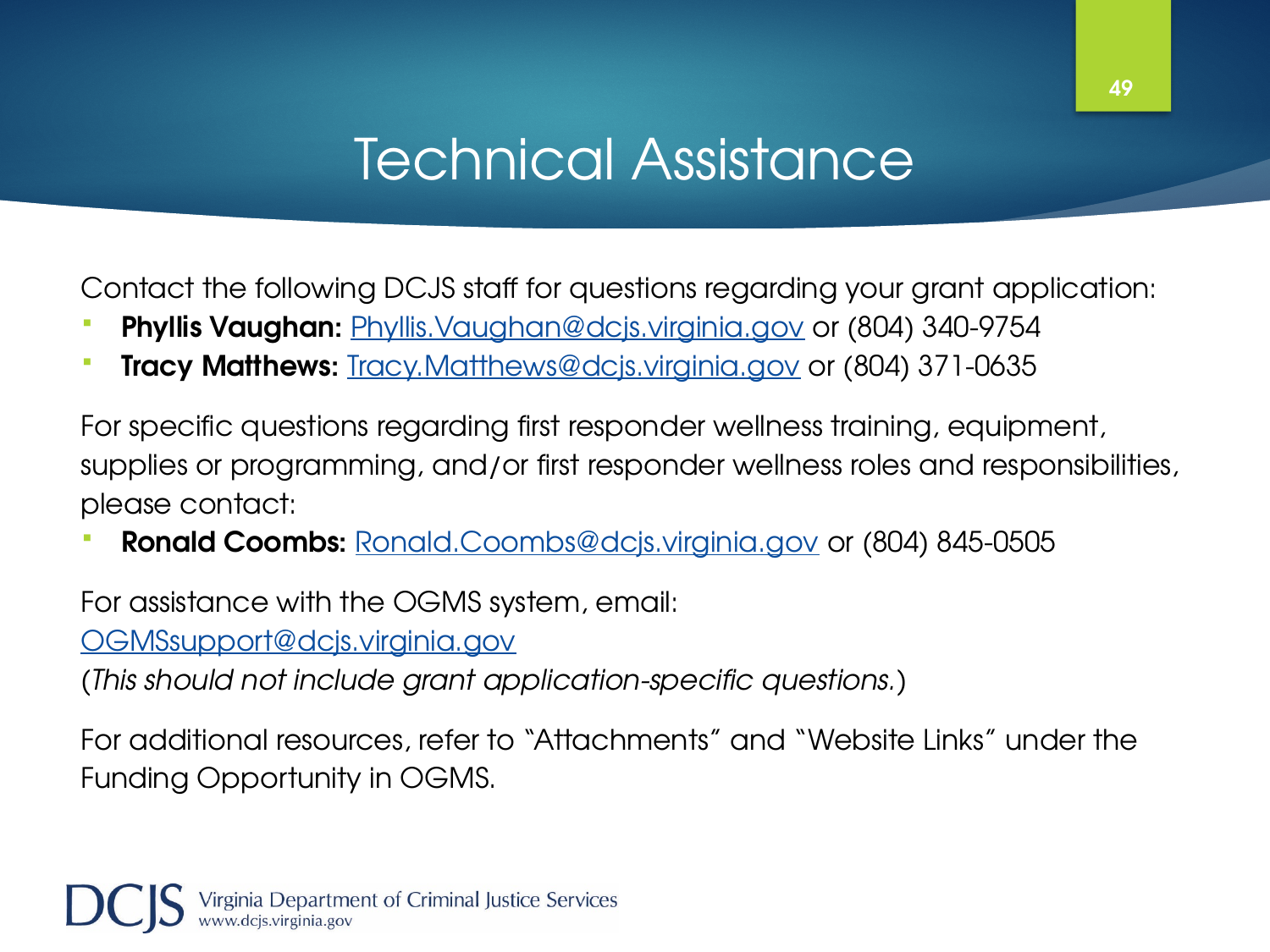

49
# Technical Assistance
Contact the following DCJS staff for questions regarding your grant application:
Phyllis Vaughan: Phyllis.Vaughan@dcjs.virginia.gov or (804) 340-9754
Tracy Matthews: Tracy.Matthews@dcjs.virginia.gov or (804) 371-0635
For specific questions regarding first responder wellness training, equipment, supplies or programming, and/or first responder wellness roles and responsibilities, please contact:
Ronald Coombs: Ronald.Coombs@dcjs.virginia.gov or (804) 845-0505
For assistance with the OGMS system, email:
OGMSsupport@dcjs.virginia.gov
(This should not include grant application-specific questions.)
For additional resources, refer to “Attachments” and “Website Links” under the Funding Opportunity in OGMS.